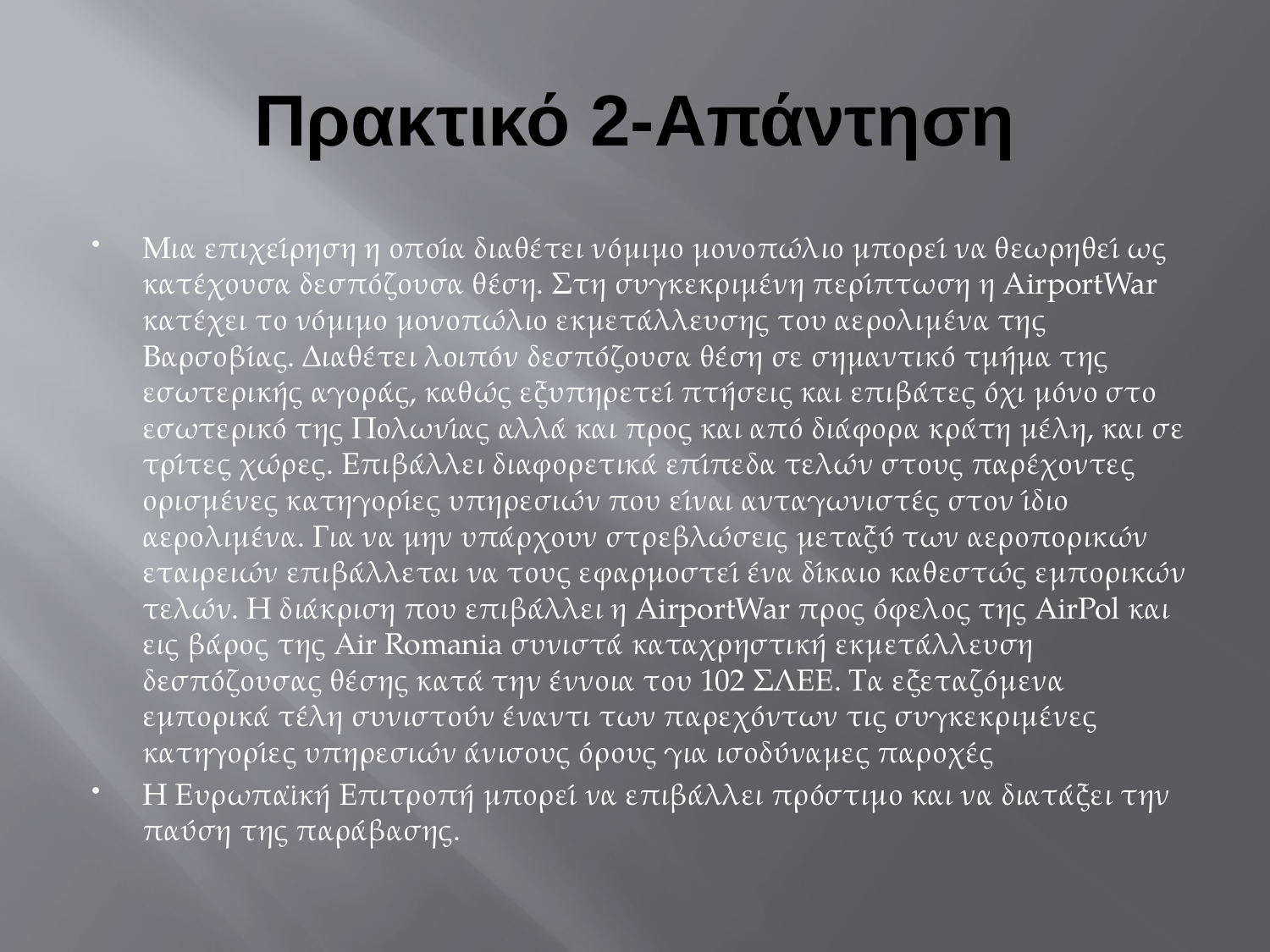

# Πρακτικό 2-Απάντηση
Μια επιχείρηση η οποία διαθέτει νόμιμο μονοπώλιο μπορεί να θεωρηθεί ως κατέχουσα δεσπόζουσα θέση. Στη συγκεκριμένη περίπτωση η AirportWar κατέχει το νόμιμο μονοπώλιο εκμετάλλευσης του αερολιμένα της Βαρσοβίας. Διαθέτει λοιπόν δεσπόζουσα θέση σε σημαντικό τμήμα της εσωτερικής αγοράς, καθώς εξυπηρετεί πτήσεις και επιβάτες όχι μόνο στο εσωτερικό της Πολωνίας αλλά και προς και από διάφορα κράτη μέλη, και σε τρίτες χώρες. Επιβάλλει διαφορετικά επίπεδα τελών στους παρέχοντες ορισμένες κατηγορίες υπηρεσιών που είναι ανταγωνιστές στον ίδιο αερολιμένα. Για να μην υπάρχουν στρεβλώσεις μεταξύ των αεροπορικών εταιρειών επιβάλλεται να τους εφαρμοστεί ένα δίκαιο καθεστώς εμπορικών τελών. Η διάκριση που επιβάλλει η AirportWar προς όφελος της AirPol και εις βάρος της Air Romania συνιστά καταχρηστική εκμετάλλευση δεσπόζουσας θέσης κατά την έννοια του 102 ΣΛΕΕ. Τα εξεταζόμενα εμπορικά τέλη συνιστούν έναντι των παρεχόντων τις συγκεκριμένες κατηγορίες υπηρεσιών άνισους όρους για ισοδύναμες παροχές
Η Ευρωπαϊκή Επιτροπή μπορεί να επιβάλλει πρόστιμο και να διατάξει την παύση της παράβασης.